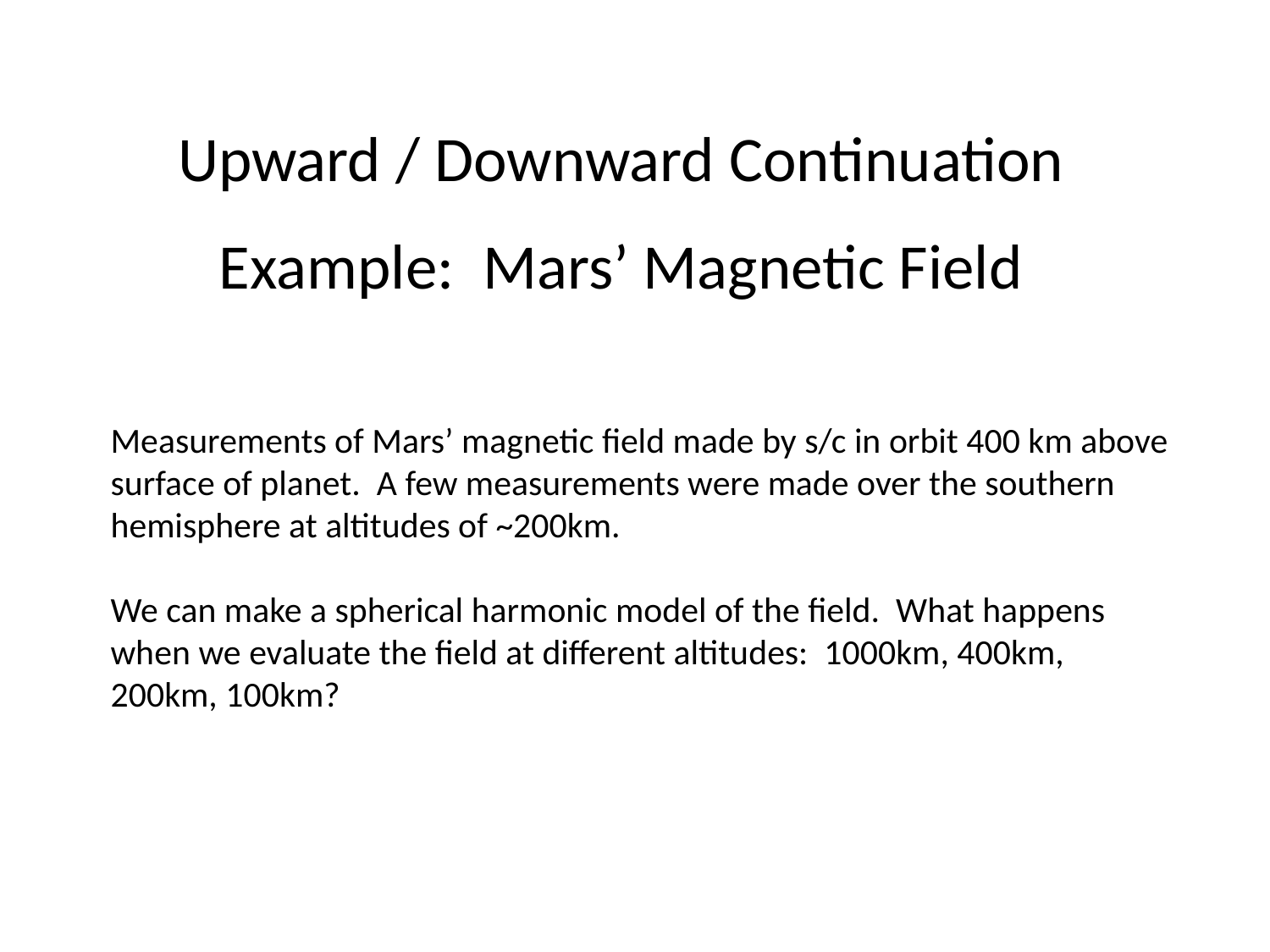

Upward / Downward Continuation
Example:  Mars’ Magnetic Field

Measurements of Mars’ magnetic field made by s/c in orbit 400 km above surface of planet.  A few measurements were made over the southern hemisphere at altitudes of ~200km.

We can make a spherical harmonic model of the field.  What happens when we evaluate the field at different altitudes:  1000km, 400km, 200km, 100km?